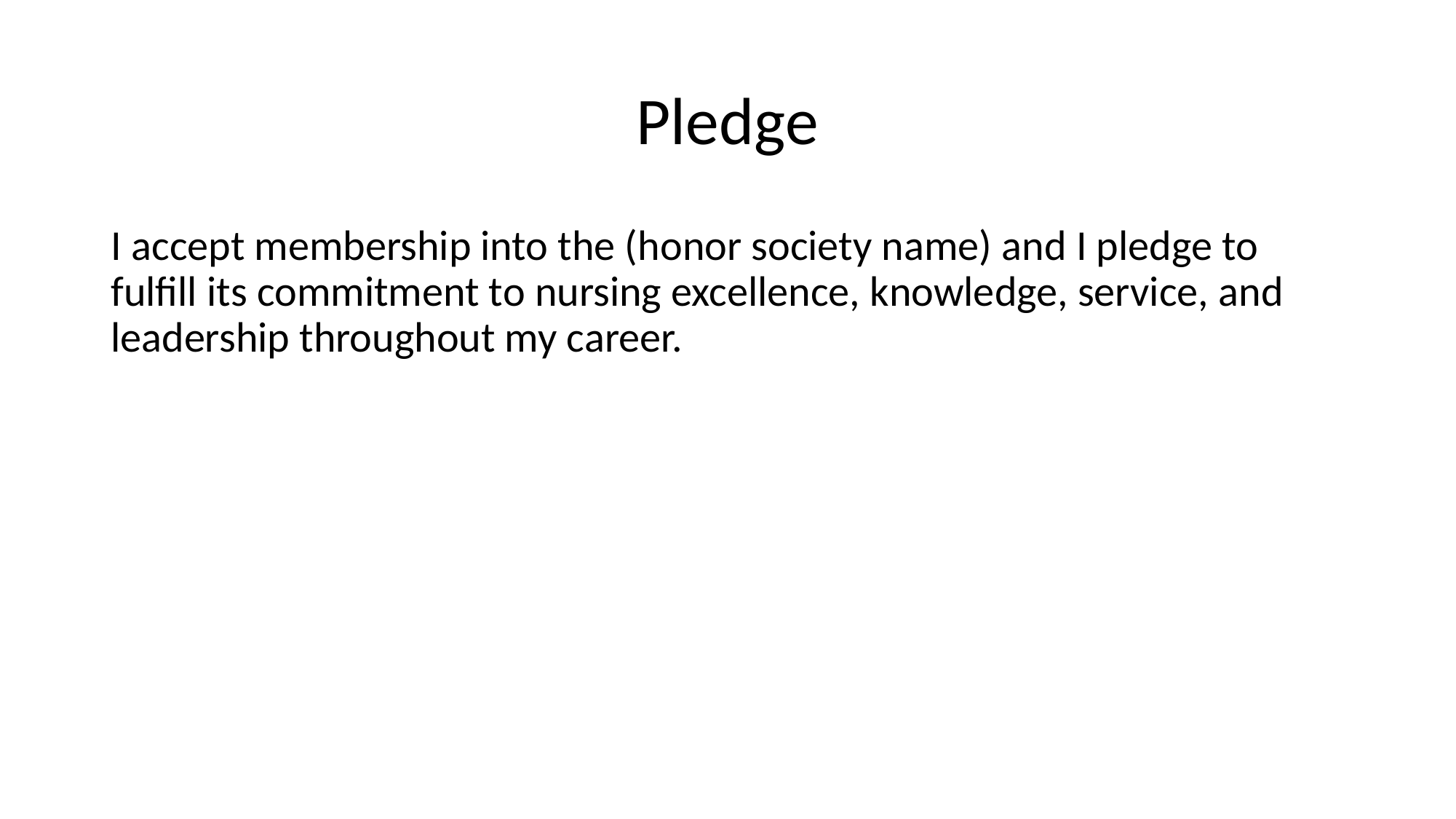

# Pledge
I accept membership into the (honor society name) and I pledge to fulfill its commitment to nursing excellence, knowledge, service, and leadership throughout my career.